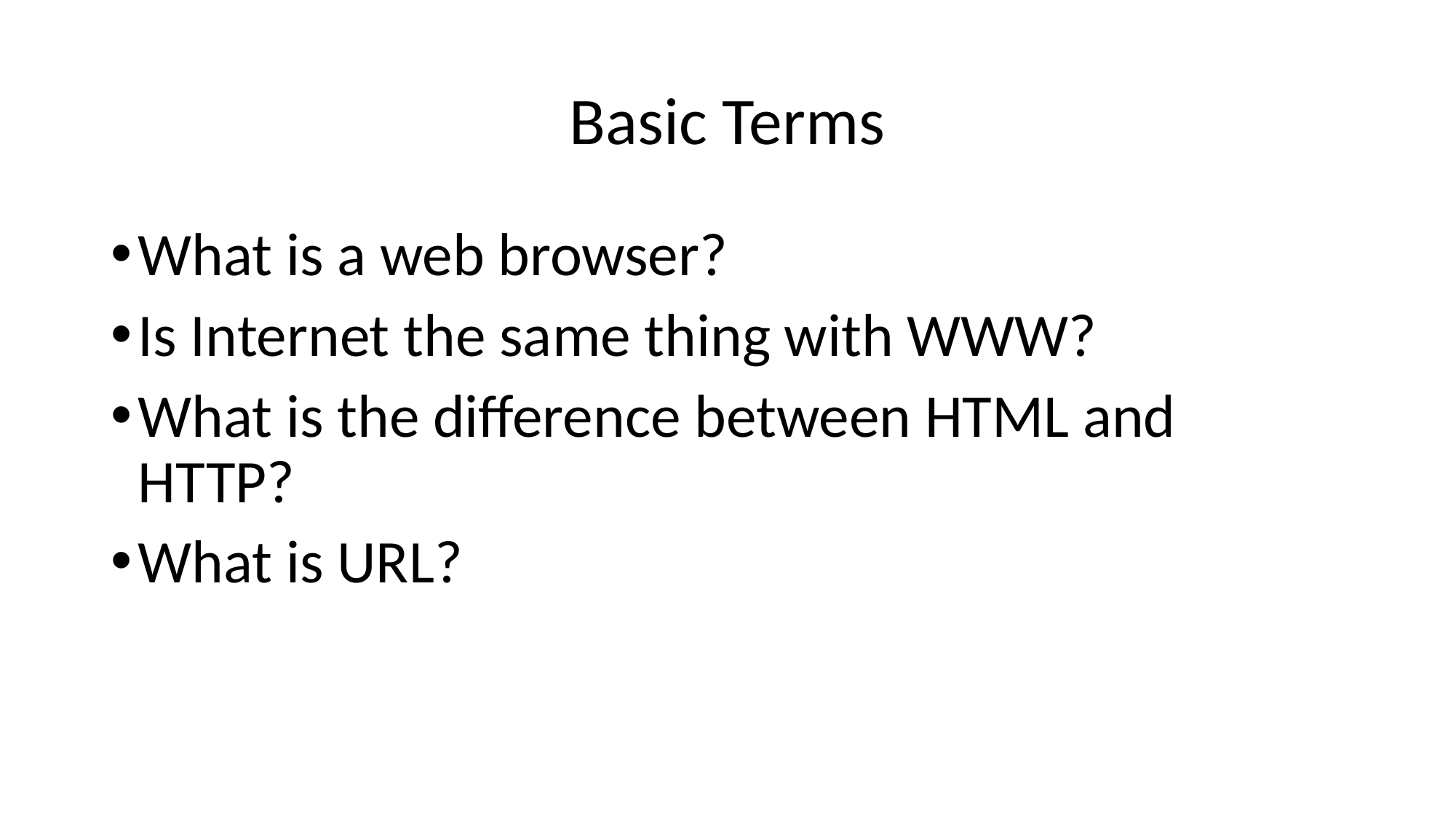

# Basic Terms
What is a web browser?
Is Internet the same thing with WWW?
What is the difference between HTML and HTTP?
What is URL?